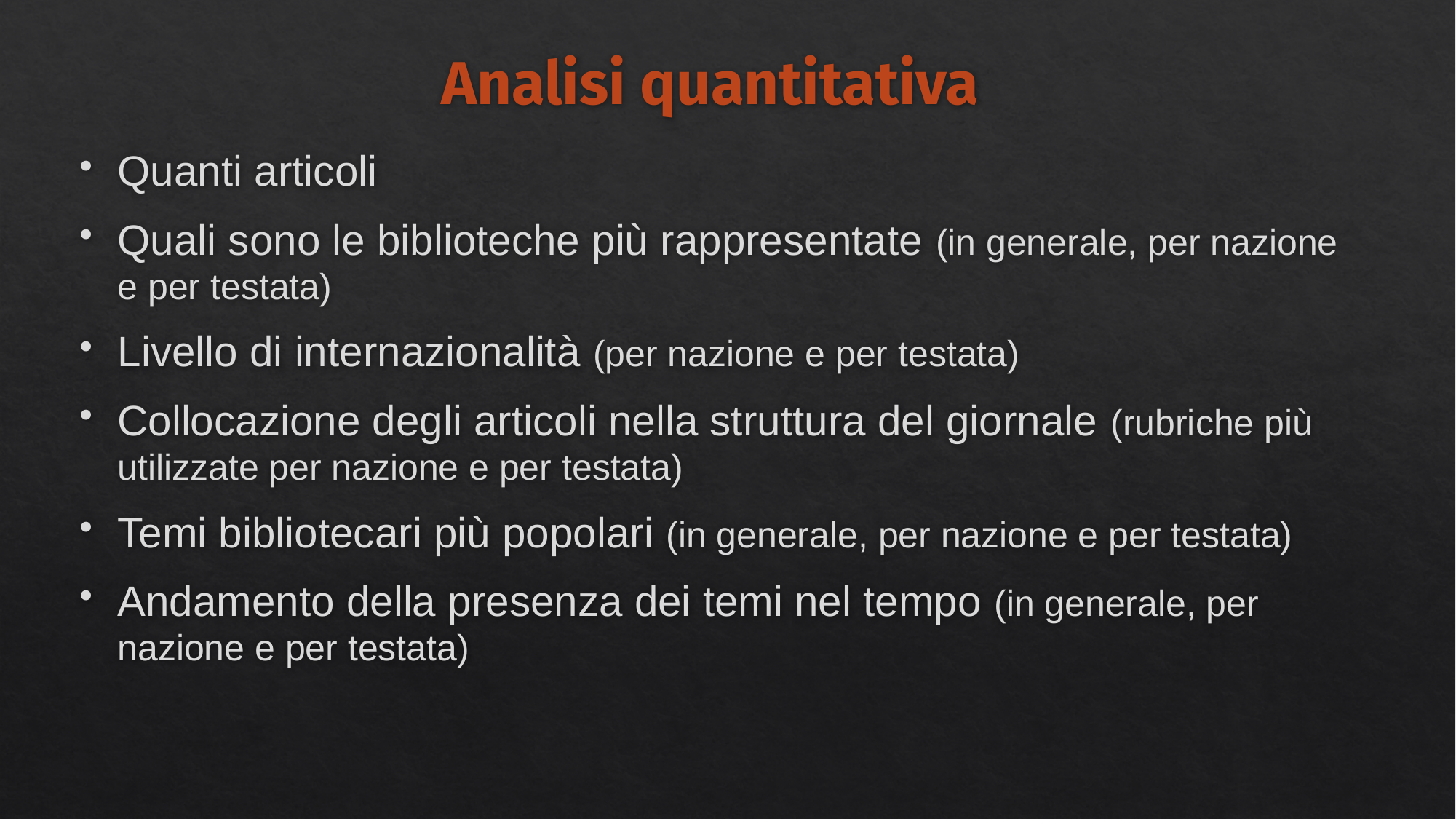

# Analisi quantitativa
Quanti articoli
Quali sono le biblioteche più rappresentate (in generale, per nazione e per testata)
Livello di internazionalità (per nazione e per testata)
Collocazione degli articoli nella struttura del giornale (rubriche più utilizzate per nazione e per testata)
Temi bibliotecari più popolari (in generale, per nazione e per testata)
Andamento della presenza dei temi nel tempo (in generale, per nazione e per testata)